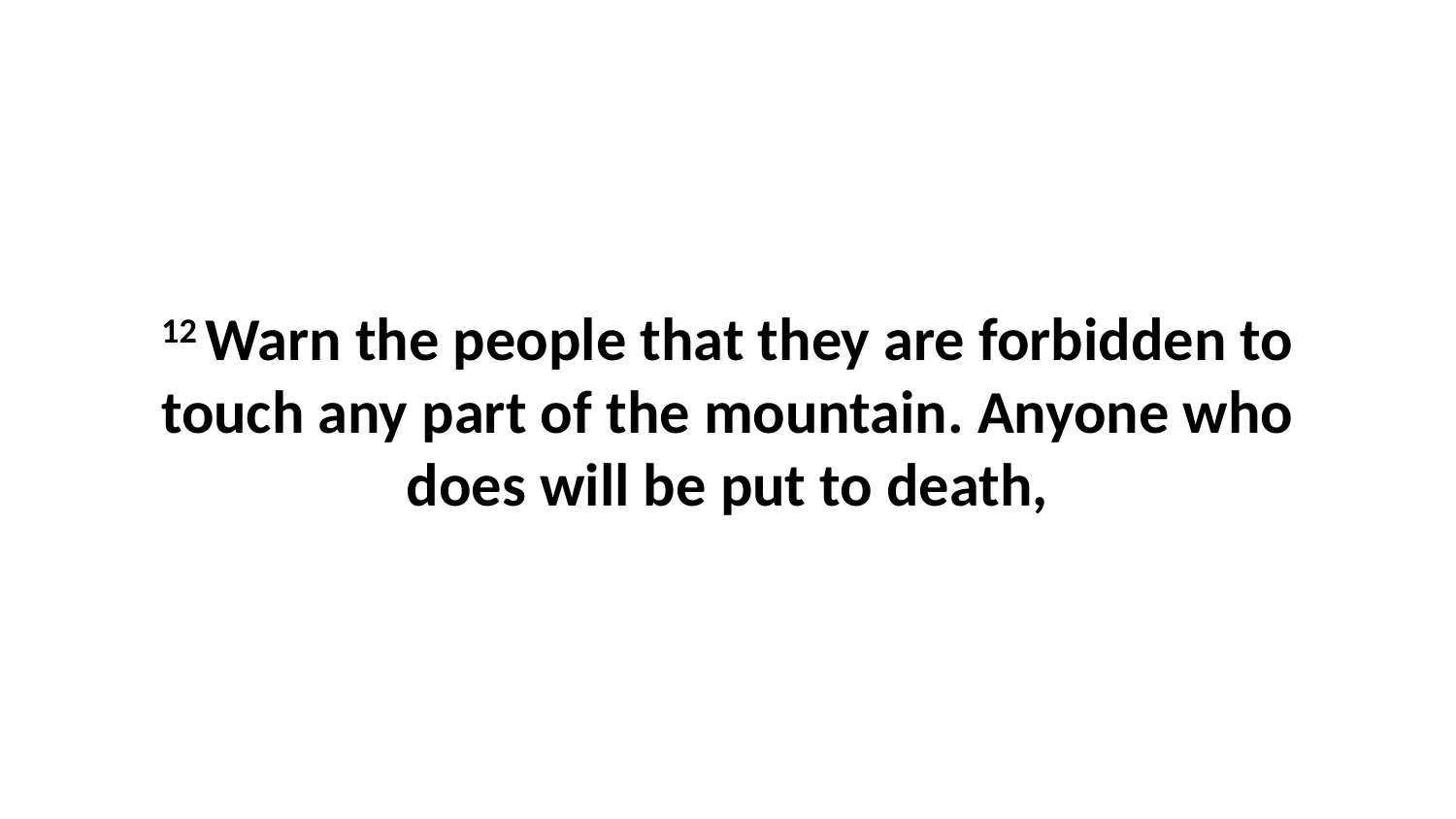

12 Warn the people that they are forbidden to touch any part of the mountain. Anyone who does will be put to death,